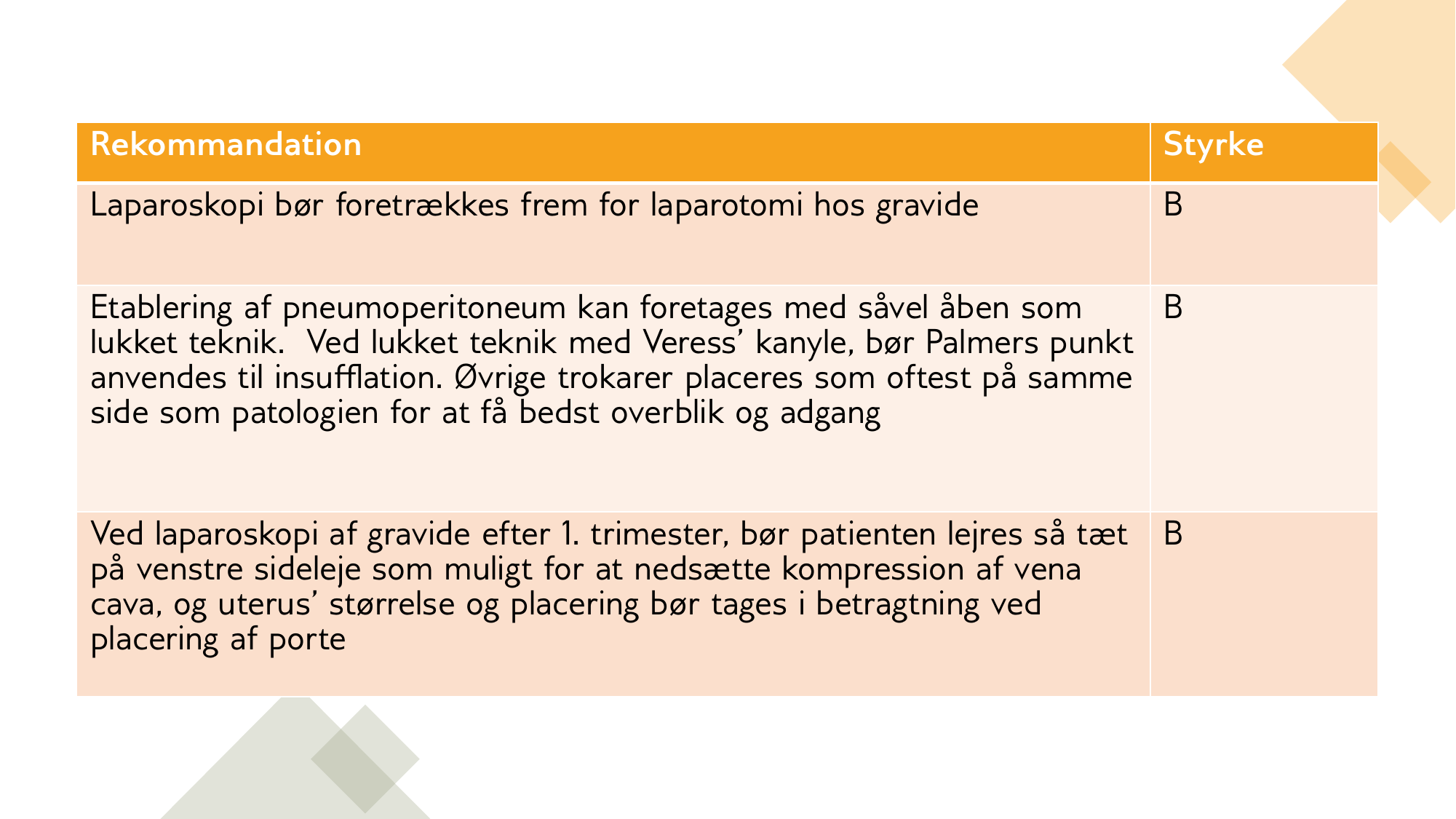

| Rekommandation | Styrke |
| --- | --- |
| Laparoskopi bør foretrækkes frem for laparotomi hos gravide | B |
| Etablering af pneumoperitoneum kan foretages med såvel åben som lukket teknik. Ved lukket teknik med Veress’ kanyle, bør Palmers punkt anvendes til insufflation. Øvrige trokarer placeres som oftest på samme side som patologien for at få bedst overblik og adgang | B |
| Ved laparoskopi af gravide efter 1. trimester, bør patienten lejres så tæt på venstre sideleje som muligt for at nedsætte kompression af vena cava, og uterus’ størrelse og placering bør tages i betragtning ved placering af porte | B |